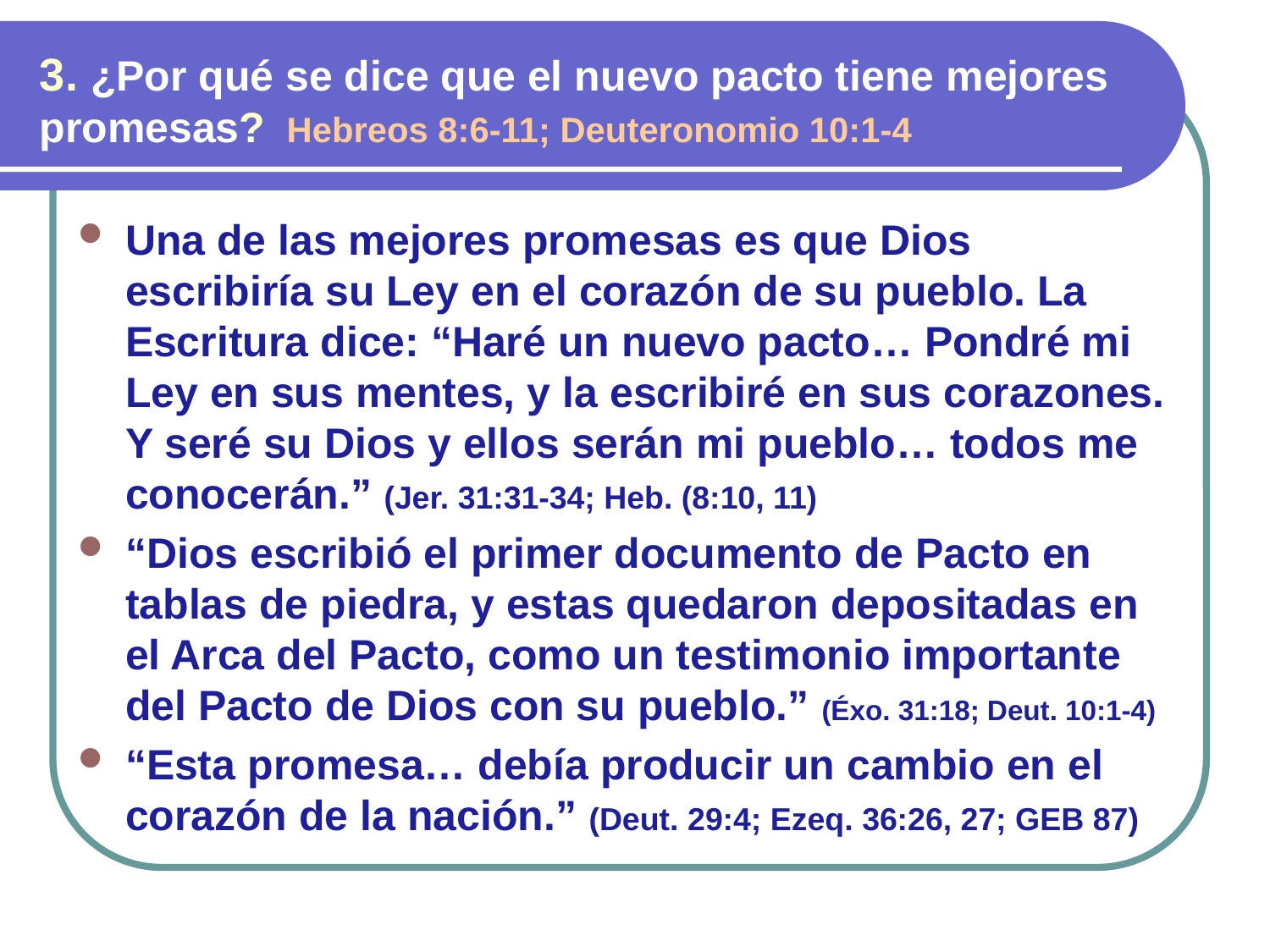

3. ¿Por qué se dice que el nuevo pacto tiene mejores promesas?  Hebreos 8:6-11; Deuteronomio 10:1-4
Una de las mejores promesas es que Dios escribiría su Ley en el corazón de su pueblo. La Escritura dice: “Haré un nuevo pacto… Pondré mi Ley en sus mentes, y la escribiré en sus corazones. Y seré su Dios y ellos serán mi pueblo… todos me conocerán.” (Jer. 31:31-34; Heb. (8:10, 11)
“Dios escribió el primer documento de Pacto en tablas de piedra, y estas quedaron depositadas en el Arca del Pacto, como un testimonio importante del Pacto de Dios con su pueblo.” (Éxo. 31:18; Deut. 10:1-4)
“Esta promesa… debía producir un cambio en el corazón de la nación.” (Deut. 29:4; Ezeq. 36:26, 27; GEB 87)